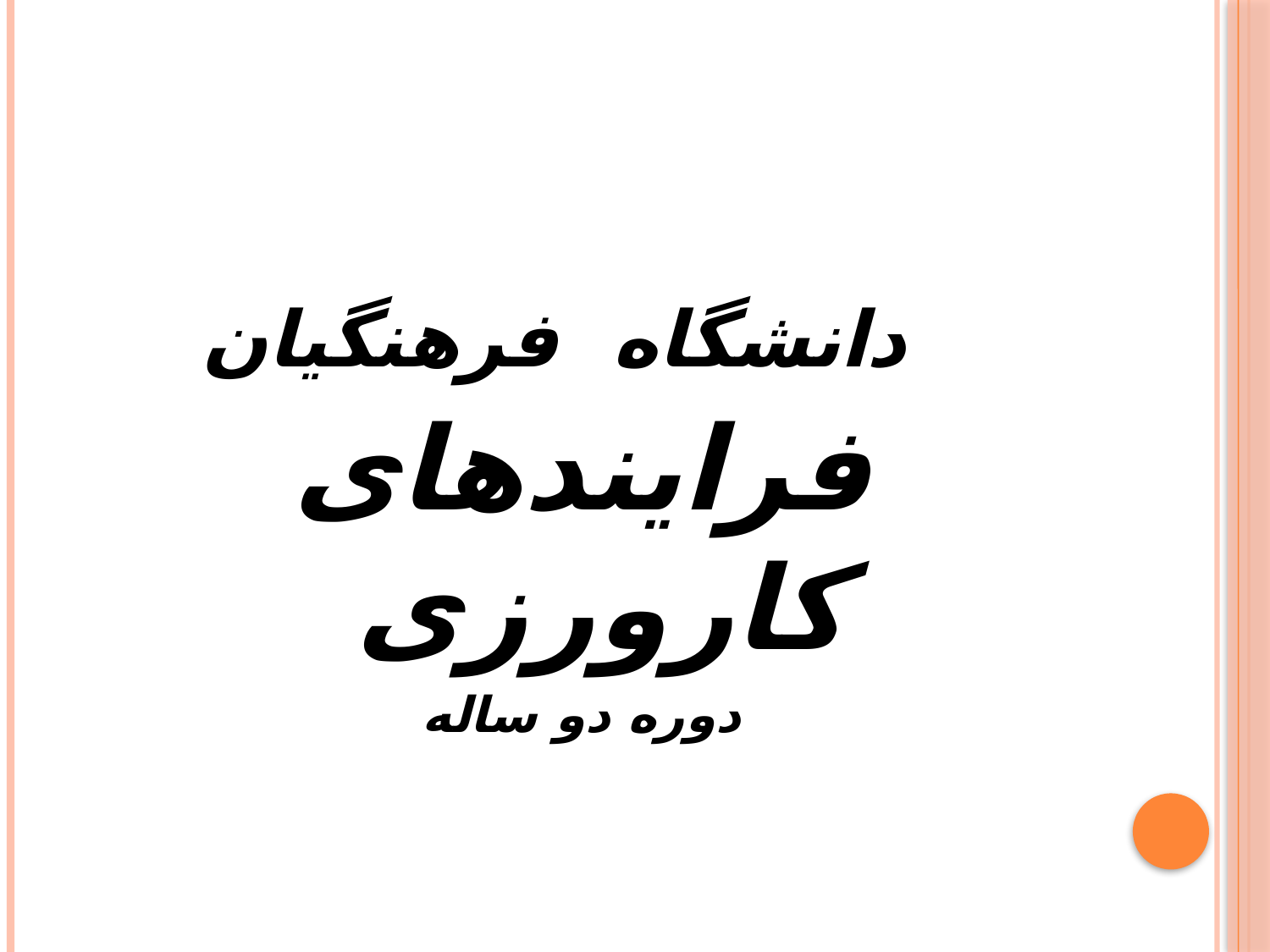

دانشگاه  فرهنگيان
فرایندهای کارورزی
دوره دو ساله